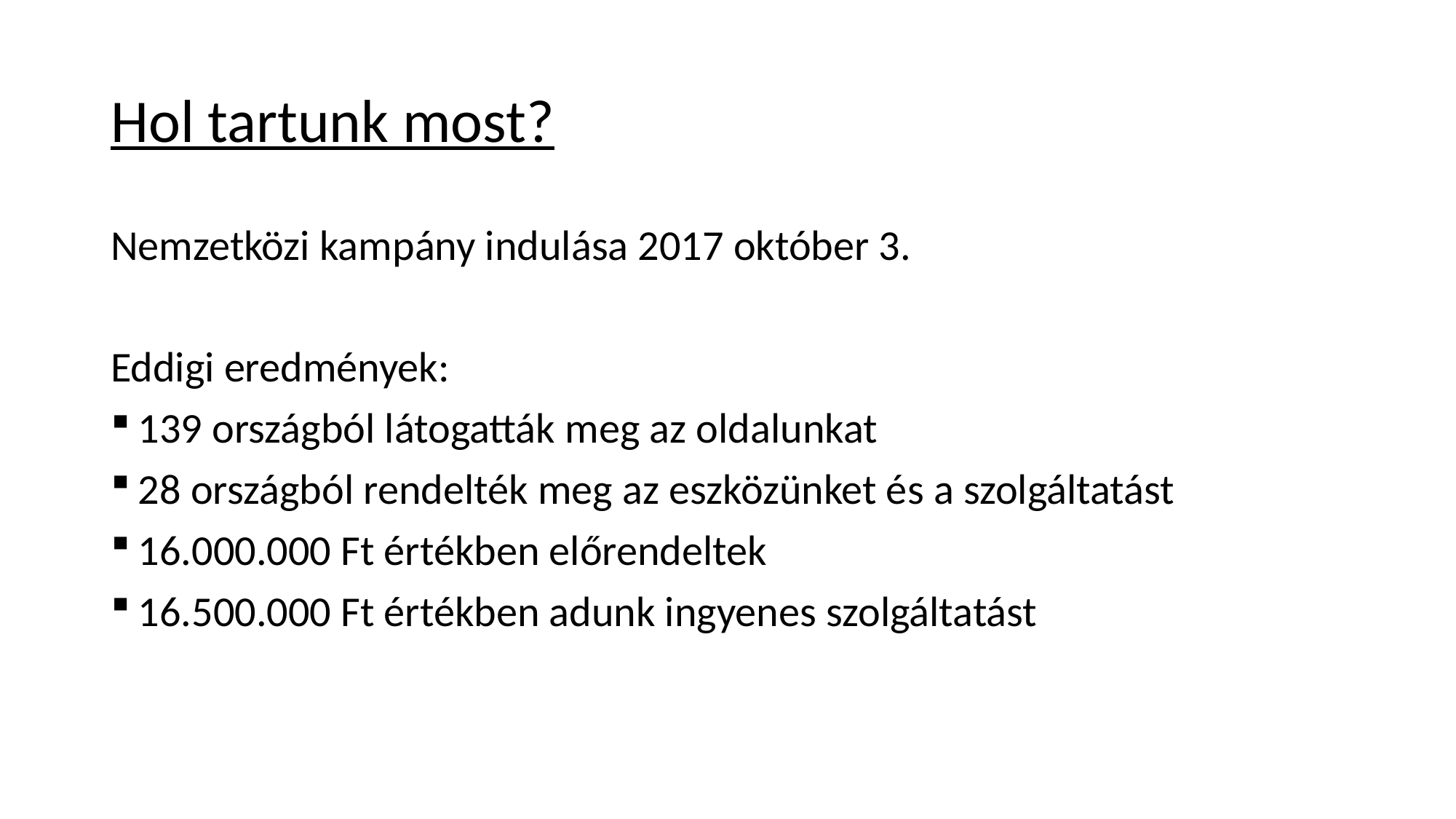

# Hol tartunk most?
Nemzetközi kampány indulása 2017 október 3.

Eddigi eredmények:
139 országból látogatták meg az oldalunkat
28 országból rendelték meg az eszközünket és a szolgáltatást
16.000.000 Ft értékben előrendeltek
16.500.000 Ft értékben adunk ingyenes szolgáltatást